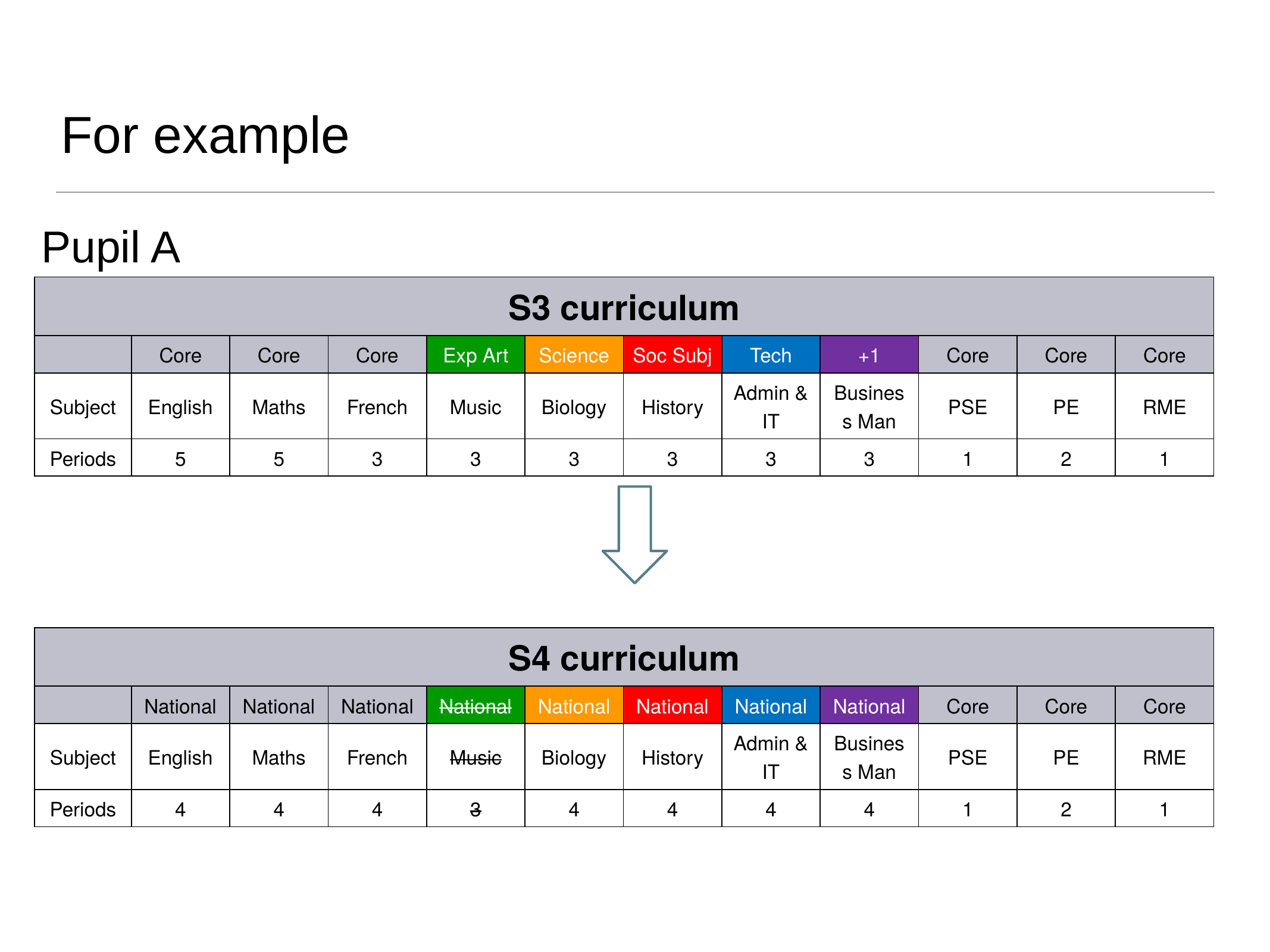

# For example
Pupil A
| S3 curriculum |  |  |  |  |  |  |  |  |  |  |  |
| --- | --- | --- | --- | --- | --- | --- | --- | --- | --- | --- | --- |
|  | Core | Core | Core | Exp Art | Science | Soc Subj | Tech | +1 | Core | Core | Core |
| Subject | English | Maths | French | Music | Biology | History | Admin & IT | Business Man | PSE | PE | RME |
| Periods | 5 | 5 | 3 | 3 | 3 | 3 | 3 | 3 | 1 | 2 | 1 |

| S4 curriculum |  |  |  |  |  |  |  |  |  |  |  |
| --- | --- | --- | --- | --- | --- | --- | --- | --- | --- | --- | --- |
|  | National | National | National | National | National | National | National | National | Core | Core | Core |
| Subject | English | Maths | French | Music | Biology | History | Admin & IT | Business Man | PSE | PE | RME |
| Periods | 4 | 4 | 4 | 3 | 4 | 4 | 4 | 4 | 1 | 2 | 1 |